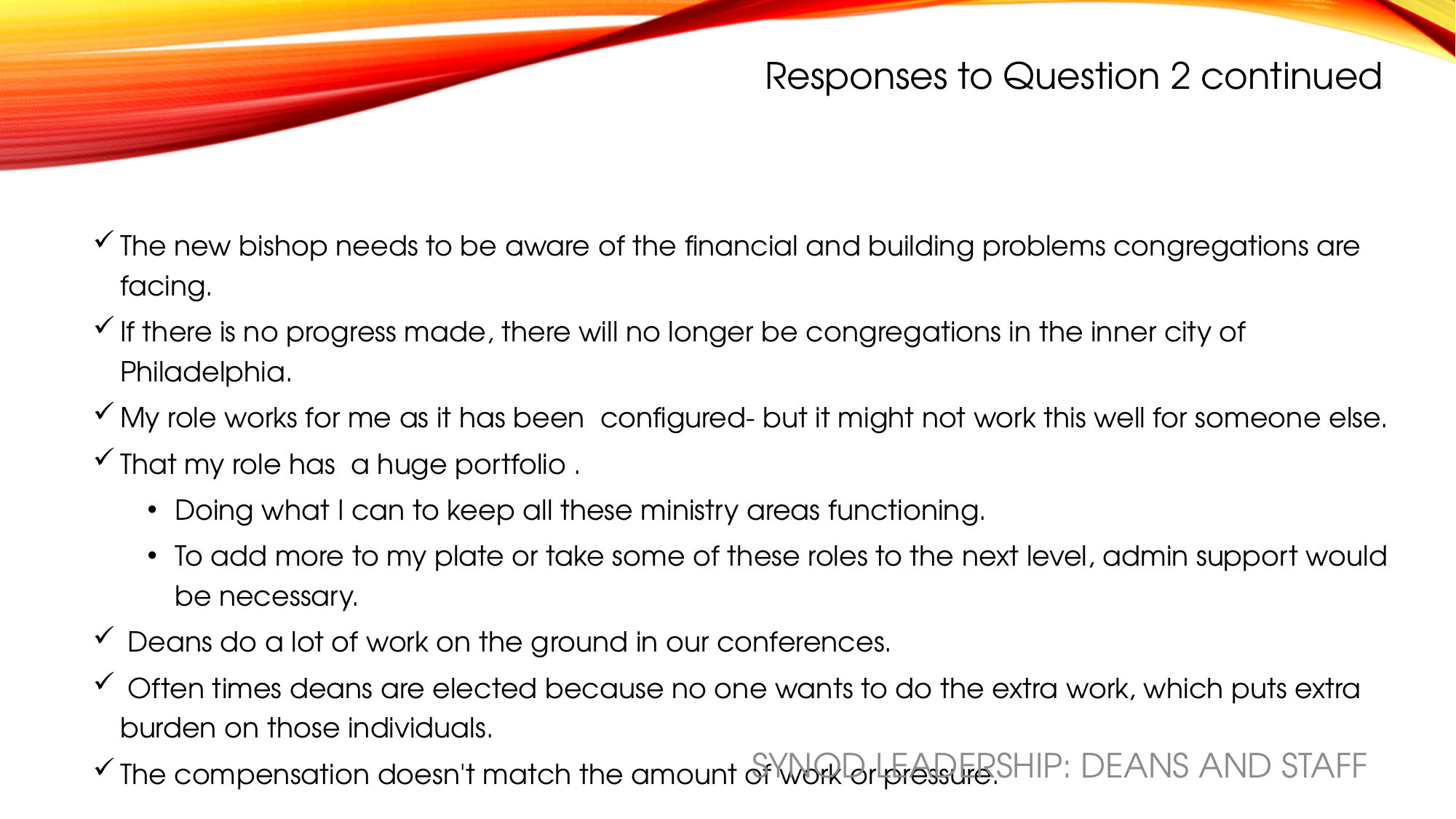

# Responses to Question 2 continued

The new bishop needs to be aware of the financial and building problems congregations are facing.
If there is no progress made, there will no longer be congregations in the inner city of Philadelphia.
My role works for me as it has been  configured- but it might not work this well for someone else.
That my role has  a huge portfolio .
Doing what I can to keep all these ministry areas functioning.
To add more to my plate or take some of these roles to the next level, admin support would be necessary.
 Deans do a lot of work on the ground in our conferences.
 Often times deans are elected because no one wants to do the extra work, which puts extra burden on those individuals.
The compensation doesn't match the amount of work or pressure.
SYNOD LEADERSHIP: DEANS AND STAFF